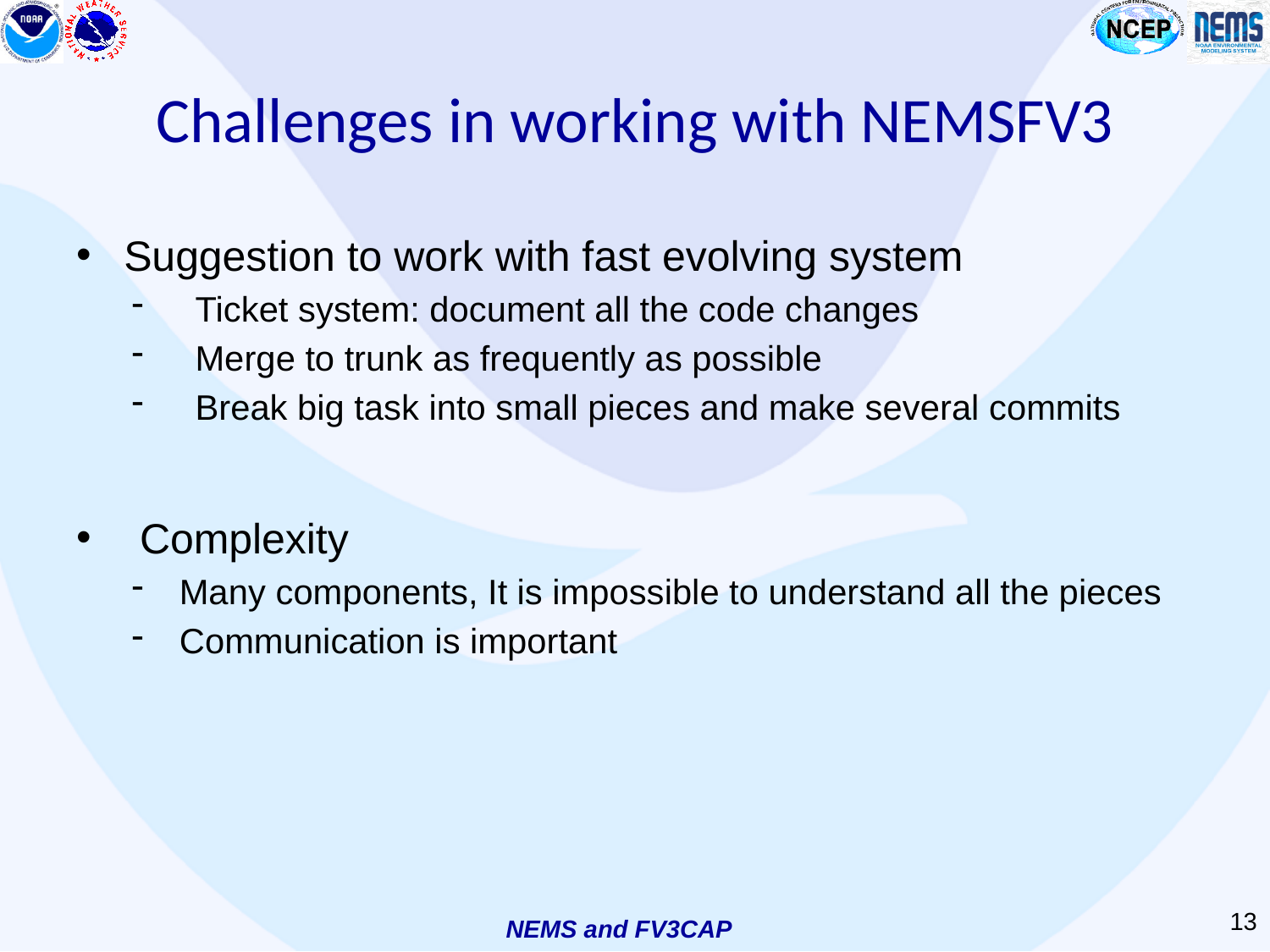

# Challenges in working with NEMSFV3
Suggestion to work with fast evolving system
Ticket system: document all the code changes
Merge to trunk as frequently as possible
Break big task into small pieces and make several commits

Complexity
Many components, It is impossible to understand all the pieces
Communication is important
13
NEMS and FV3CAP